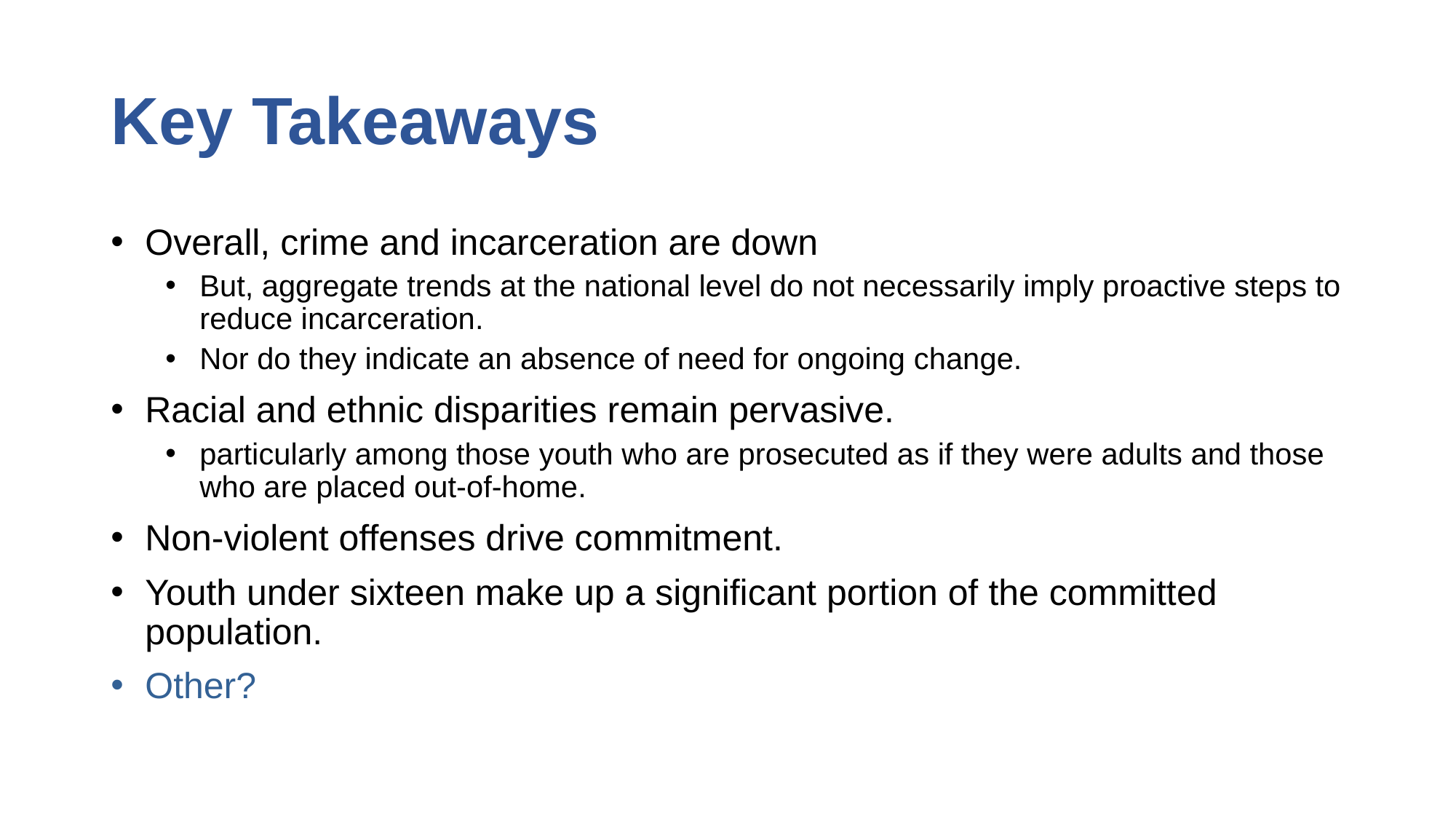

# Key Takeaways
Overall, crime and incarceration are down
But, aggregate trends at the national level do not necessarily imply proactive steps to reduce incarceration.
Nor do they indicate an absence of need for ongoing change.
Racial and ethnic disparities remain pervasive.
particularly among those youth who are prosecuted as if they were adults and those who are placed out-of-home.
Non-violent offenses drive commitment.
Youth under sixteen make up a significant portion of the committed population.
Other?